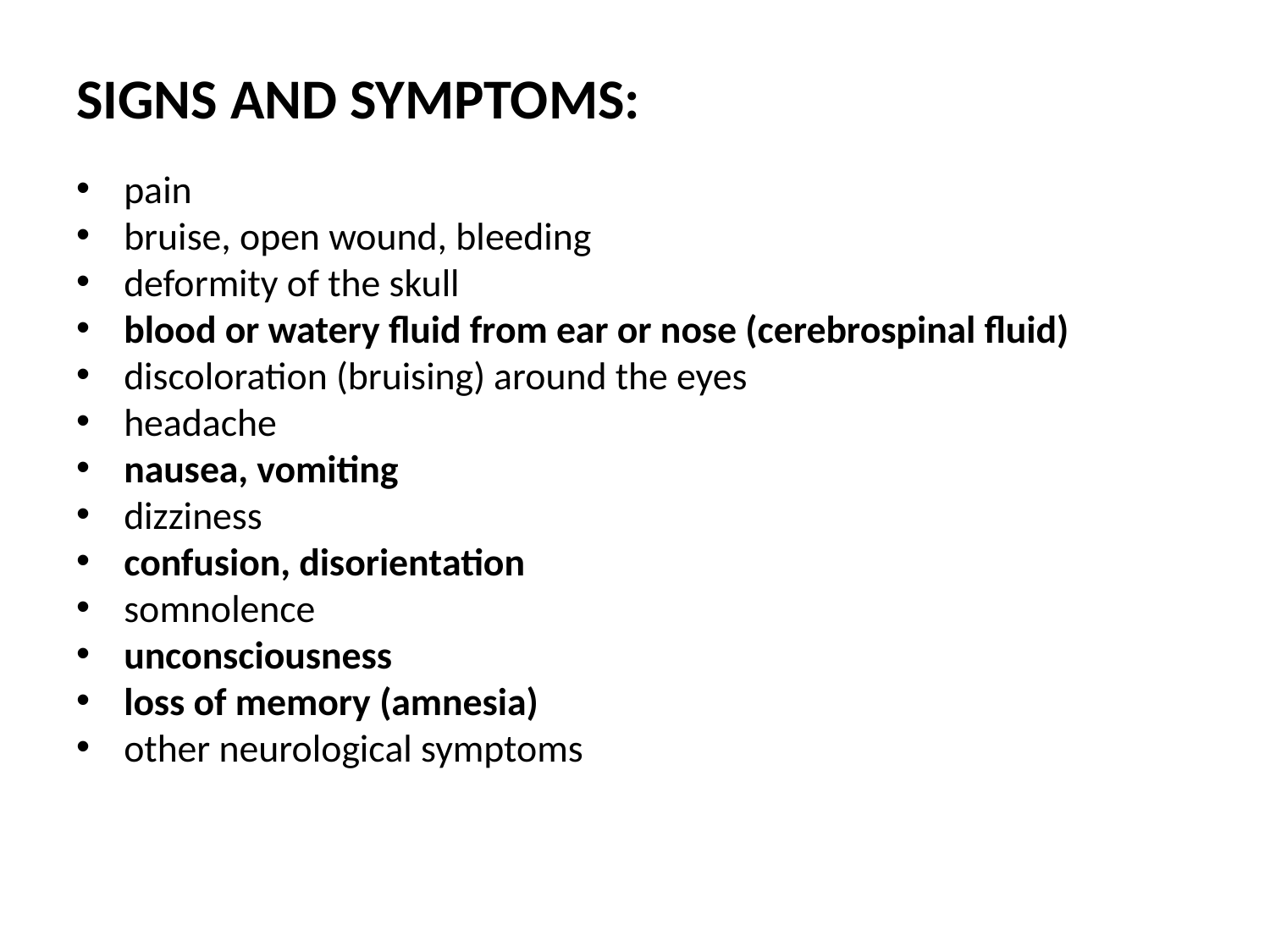

SIGNS AND SYMPTOMS:

pain
bruise, open wound, bleeding
deformity of the skull
blood or watery fluid from ear or nose (cerebrospinal fluid)
discoloration (bruising) around the eyes
headache
nausea, vomiting
dizziness
confusion, disorientation
somnolence
unconsciousness
loss of memory (amnesia)
other neurological symptoms